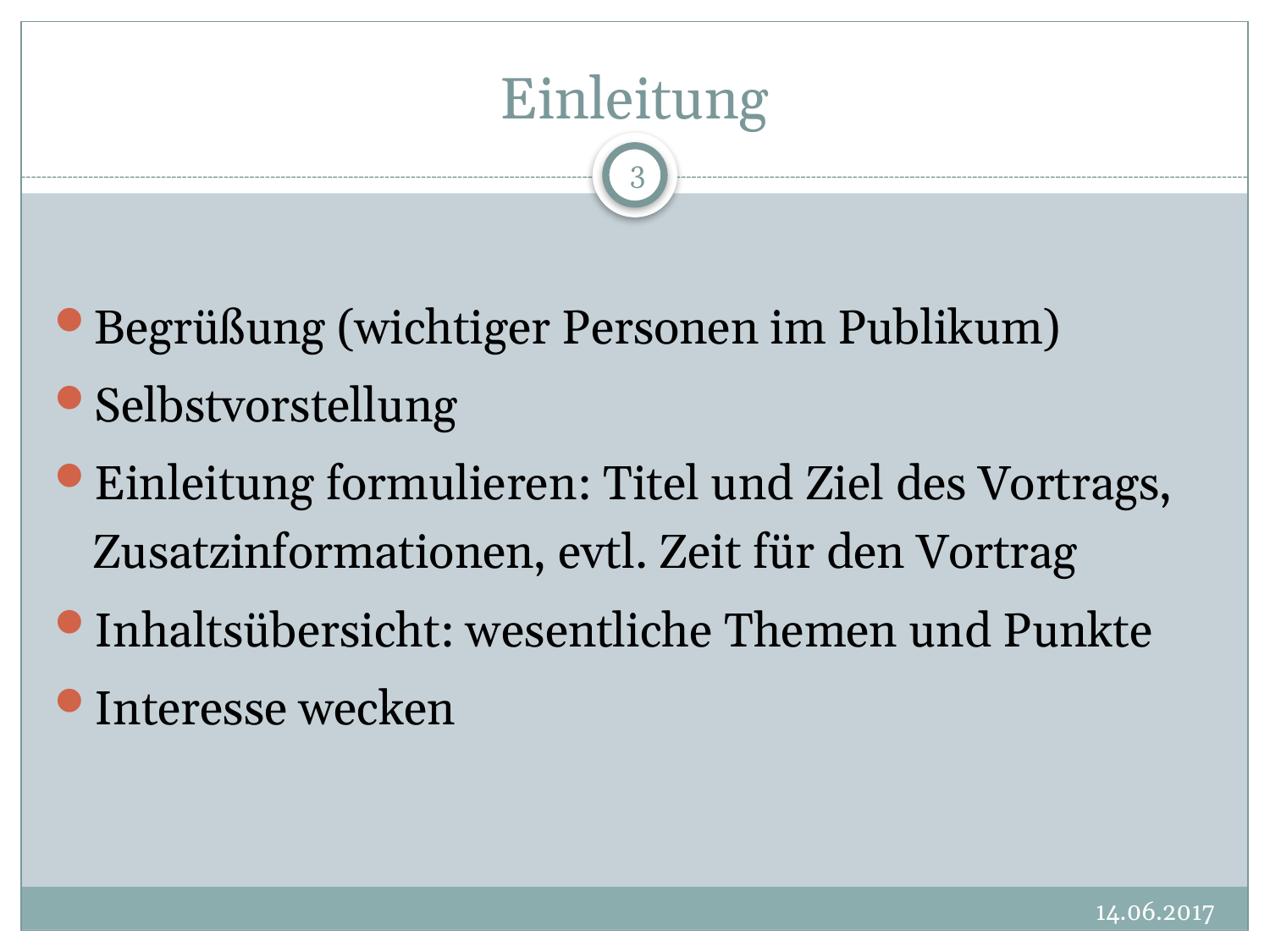

# Einleitung
3

Begrüßung (wichtiger Personen im Publikum)
Selbstvorstellung
Einleitung formulieren: Titel und Ziel des Vortrags, Zusatzinformationen, evtl. Zeit für den Vortrag
Inhaltsübersicht: wesentliche Themen und Punkte
Interesse wecken
14.06.2017